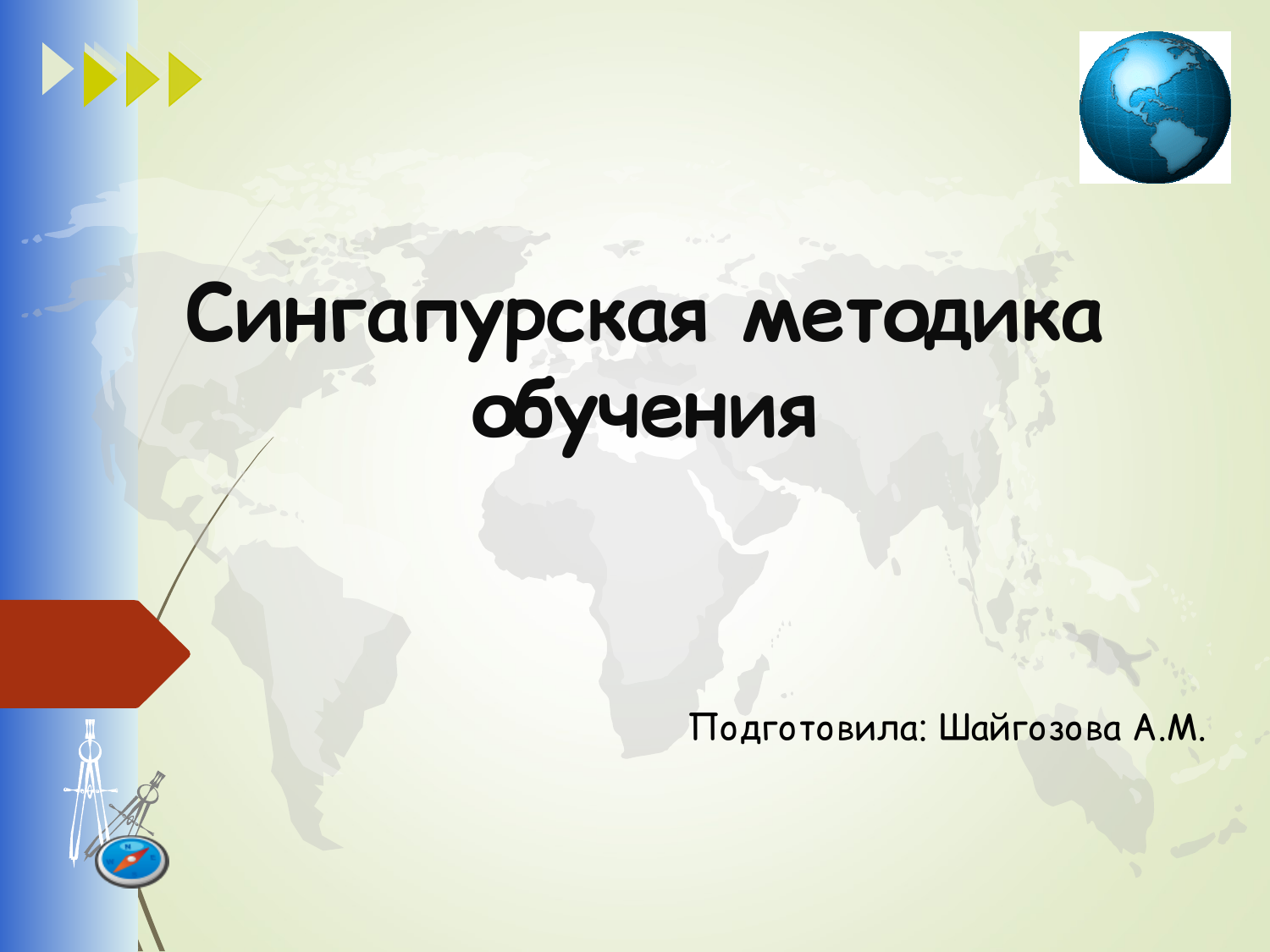

# Сингапурская методика обучения
Подготовила: Шайгозова А.М.